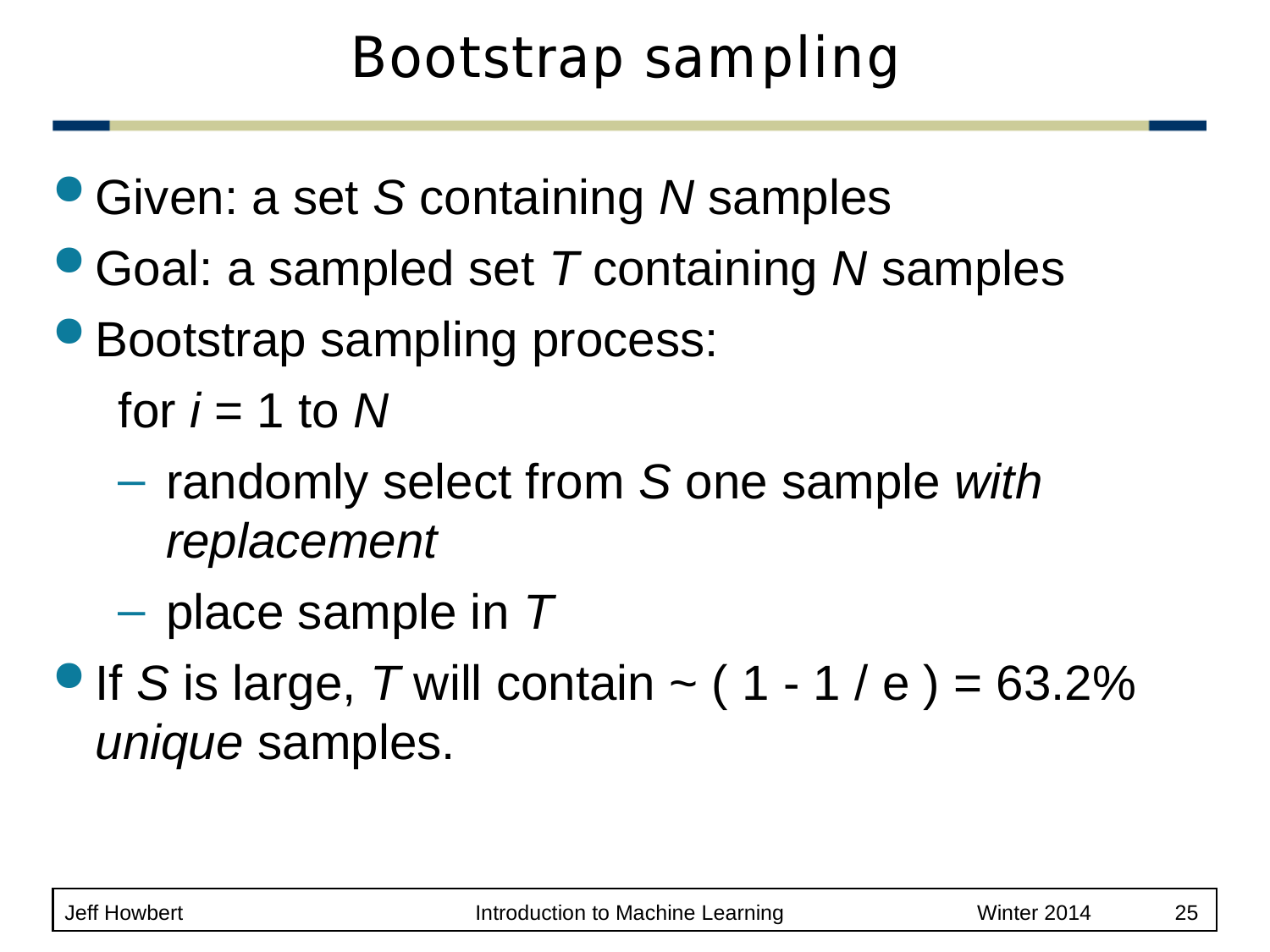

# Bootstrap sampling
Given: a set S containing N samples
Goal: a sampled set T containing N samples
Bootstrap sampling process:
for i = 1 to N
randomly select from S one sample with replacement
place sample in T
If S is large, T will contain ~ ( 1 - 1 / e ) = 63.2% unique samples.